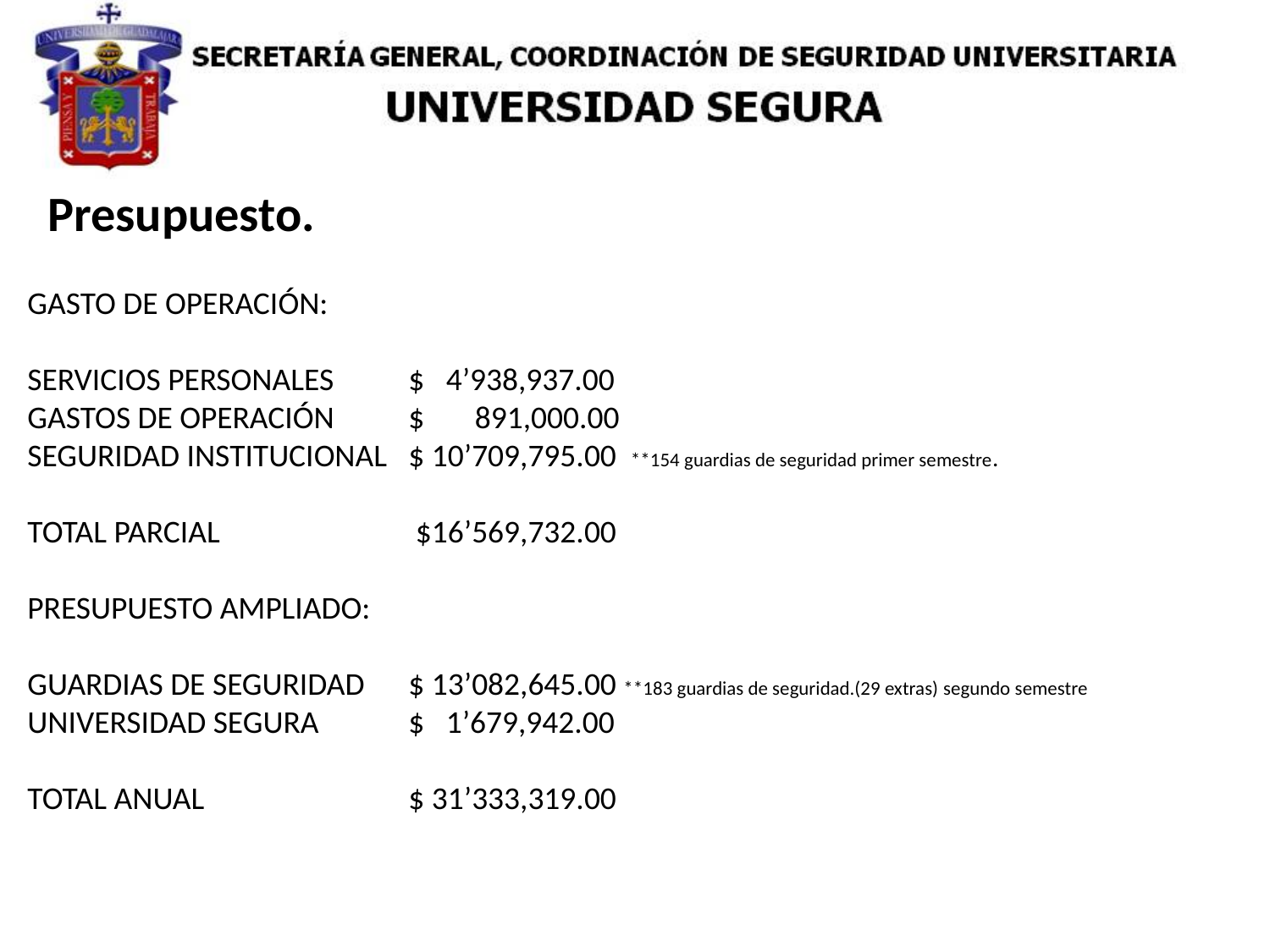

Presupuesto.
GASTO DE OPERACIÓN:

SERVICIOS PERSONALES	$   4’938,937.00
GASTOS DE OPERACIÓN 	$       891,000.00
SEGURIDAD INSTITUCIONAL 	$ 10’709,795.00  **154 guardias de seguridad primer semestre.

TOTAL PARCIAL		 $16’569,732.00

PRESUPUESTO AMPLIADO:

GUARDIAS DE SEGURIDAD 	$ 13’082,645.00 **183 guardias de seguridad.(29 extras) segundo semestre
UNIVERSIDAD SEGURA	$   1’679,942.00

TOTAL ANUAL		$ 31’333,319.00